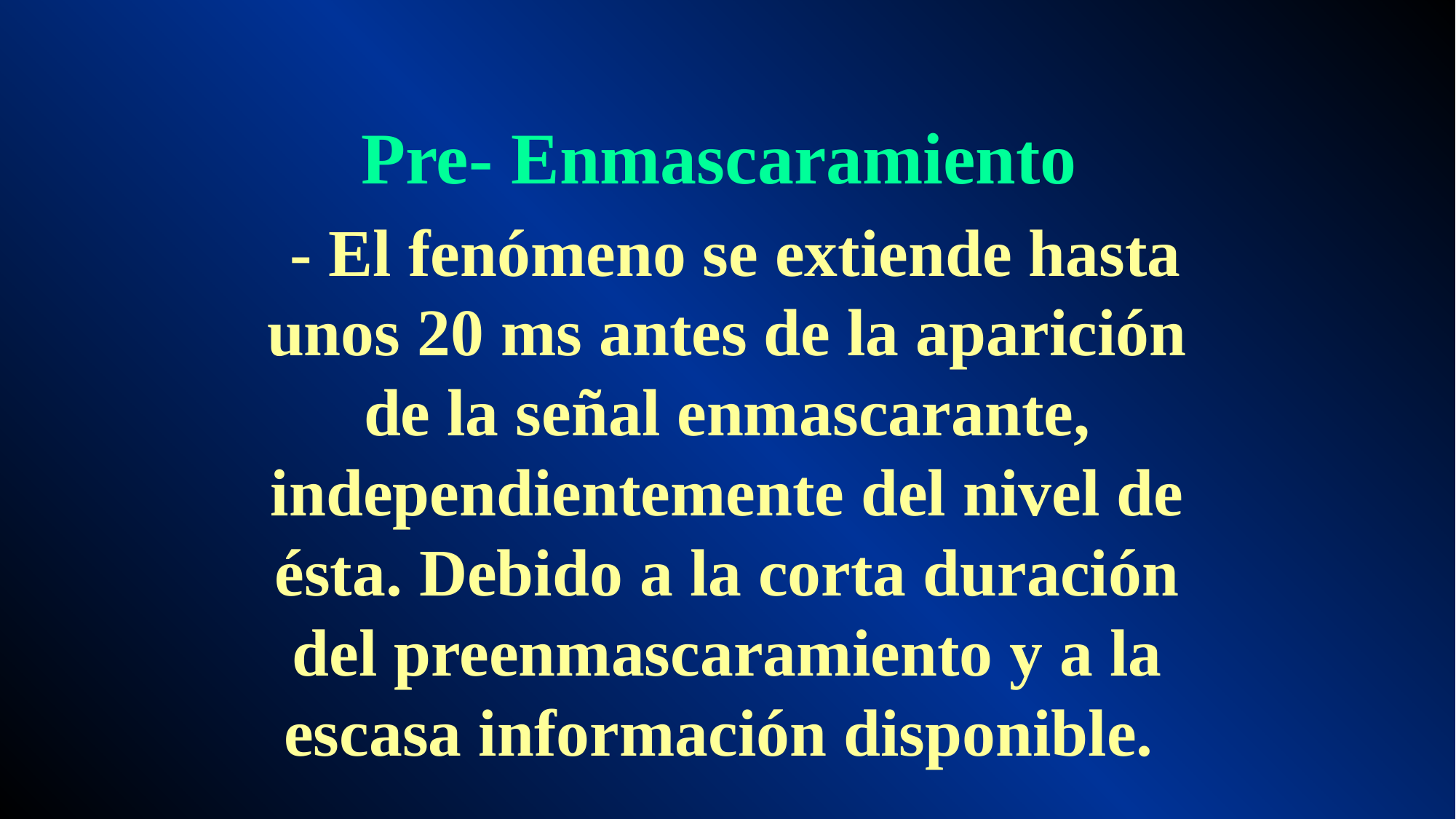

Pre- Enmascaramiento
 - El fenómeno se extiende hasta unos 20 ms antes de la aparición de la señal enmascarante, independientemente del nivel de ésta. Debido a la corta duración del preenmascaramiento y a la escasa información disponible.